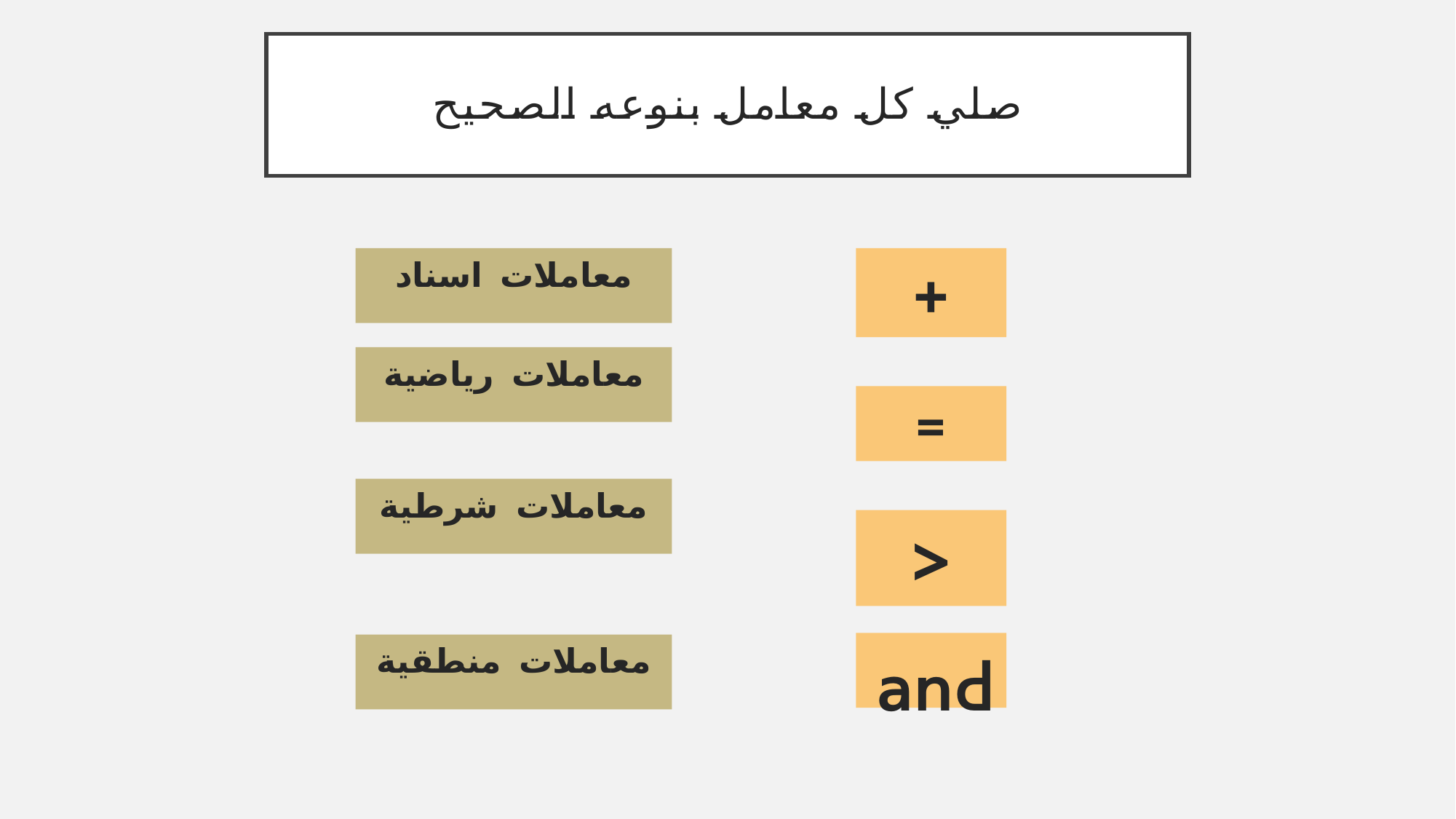

# صلي كل معامل بنوعه الصحيح
معاملات  اسناد
+
معاملات  رياضية
=
معاملات  شرطية
<
and
معاملات  منطقية